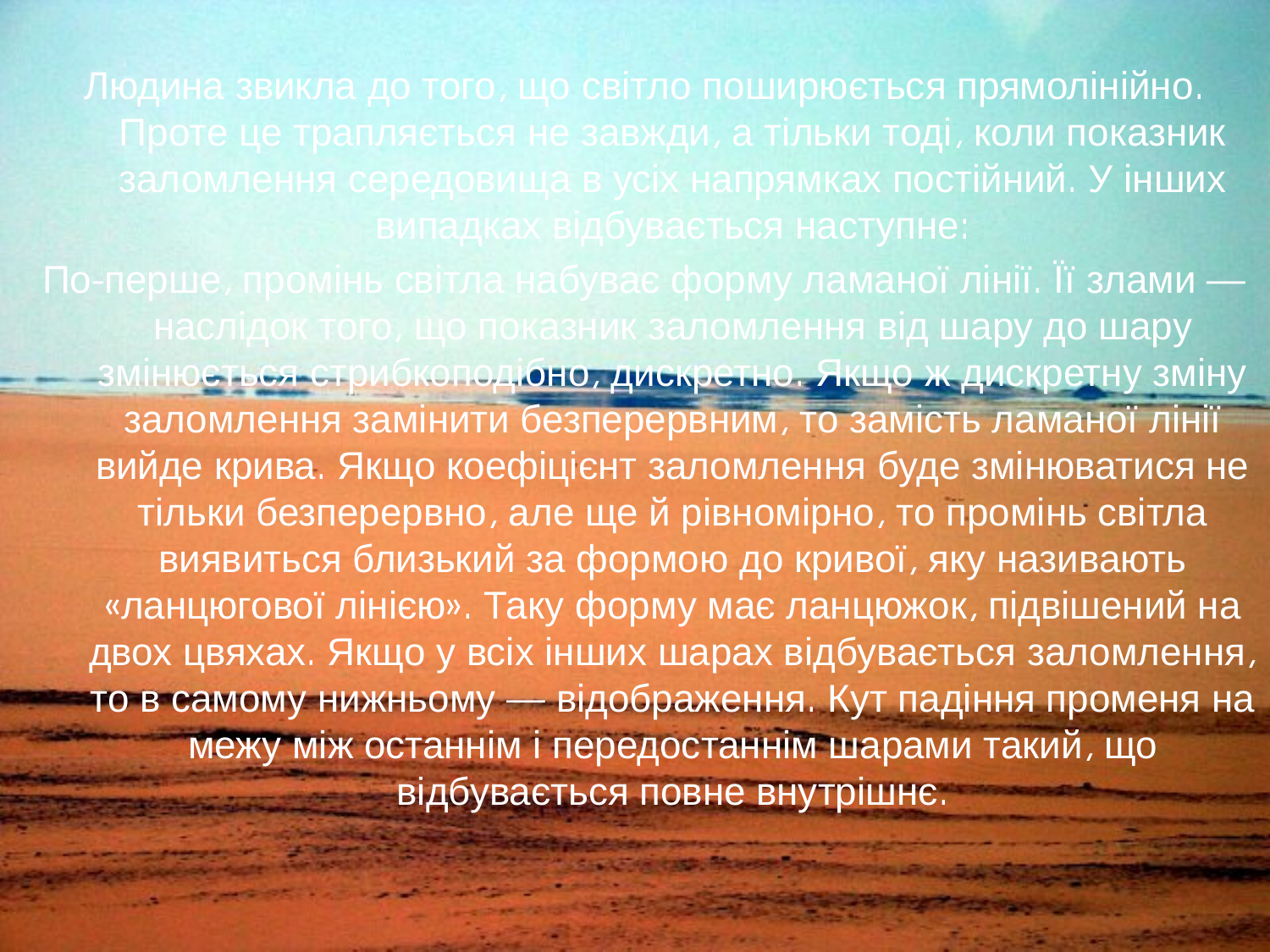

Людина звикла до того, що світло поширюється прямолінійно. Проте це трапляється не завжди, а тільки тоді, коли показник заломлення середовища в усіх напрямках постійний. У інших випадках відбувається наступне:
По-перше, промінь світла набуває форму ламаної лінії. Її злами — наслідок того, що показник заломлення від шару до шару змінюється стрибкоподібно, дискретно. Якщо ж дискретну зміну заломлення замінити безперервним, то замість ламаної лінії вийде крива. Якщо коефіцієнт заломлення буде змінюватися не тільки безперервно, але ще й рівномірно, то промінь світла виявиться близький за формою до кривої, яку називають «ланцюгової лінією». Таку форму має ланцюжок, підвішений на двох цвяхах. Якщо у всіх інших шарах відбувається заломлення, то в самому нижньому — відображення. Кут падіння променя на межу між останнім і передостаннім шарами такий, що відбувається повне внутрішнє.

#